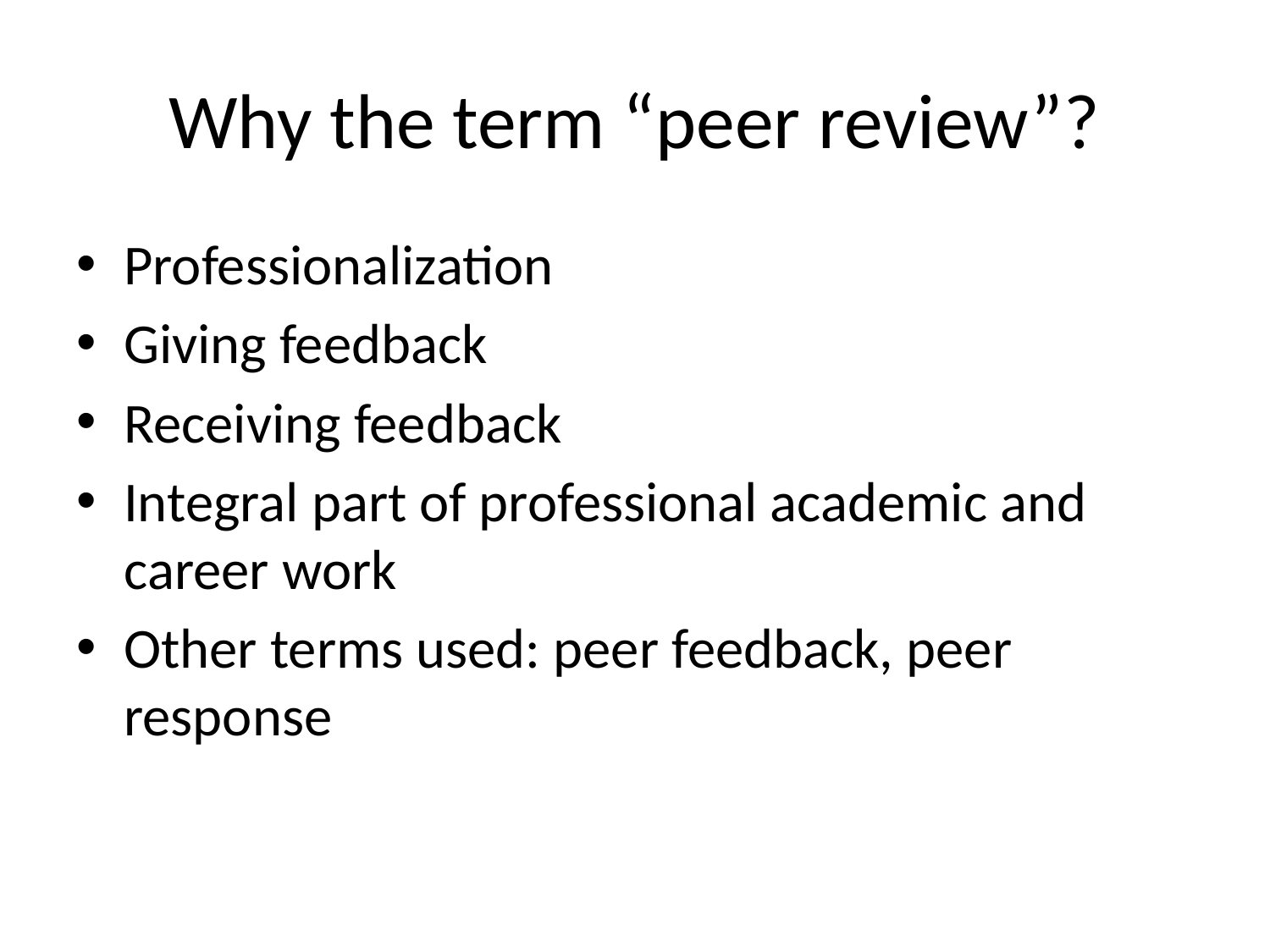

# Why the term “peer review”?
Professionalization
Giving feedback
Receiving feedback
Integral part of professional academic and career work
Other terms used: peer feedback, peer response